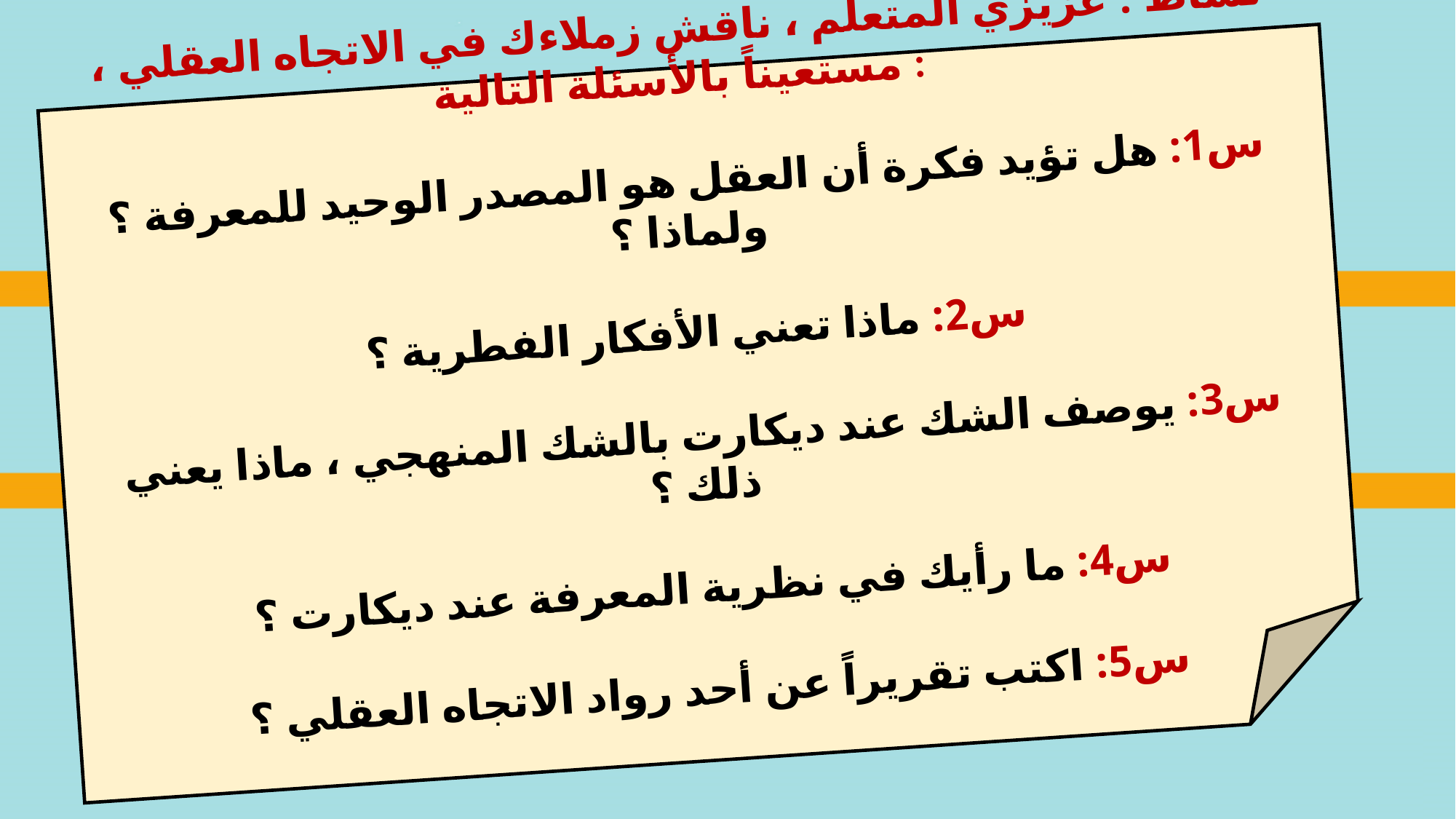

نشاط : عزيزي المتعلم ، ناقش زملاءك في الاتجاه العقلي ، مستعيناً بالأسئلة التالية :

س1: هل تؤيد فكرة أن العقل هو المصدر الوحيد للمعرفة ؟ ولماذا ؟

س2: ماذا تعني الأفكار الفطرية ؟

س3: يوصف الشك عند ديكارت بالشك المنهجي ، ماذا يعني ذلك ؟

س4: ما رأيك في نظرية المعرفة عند ديكارت ؟

س5: اكتب تقريراً عن أحد رواد الاتجاه العقلي ؟